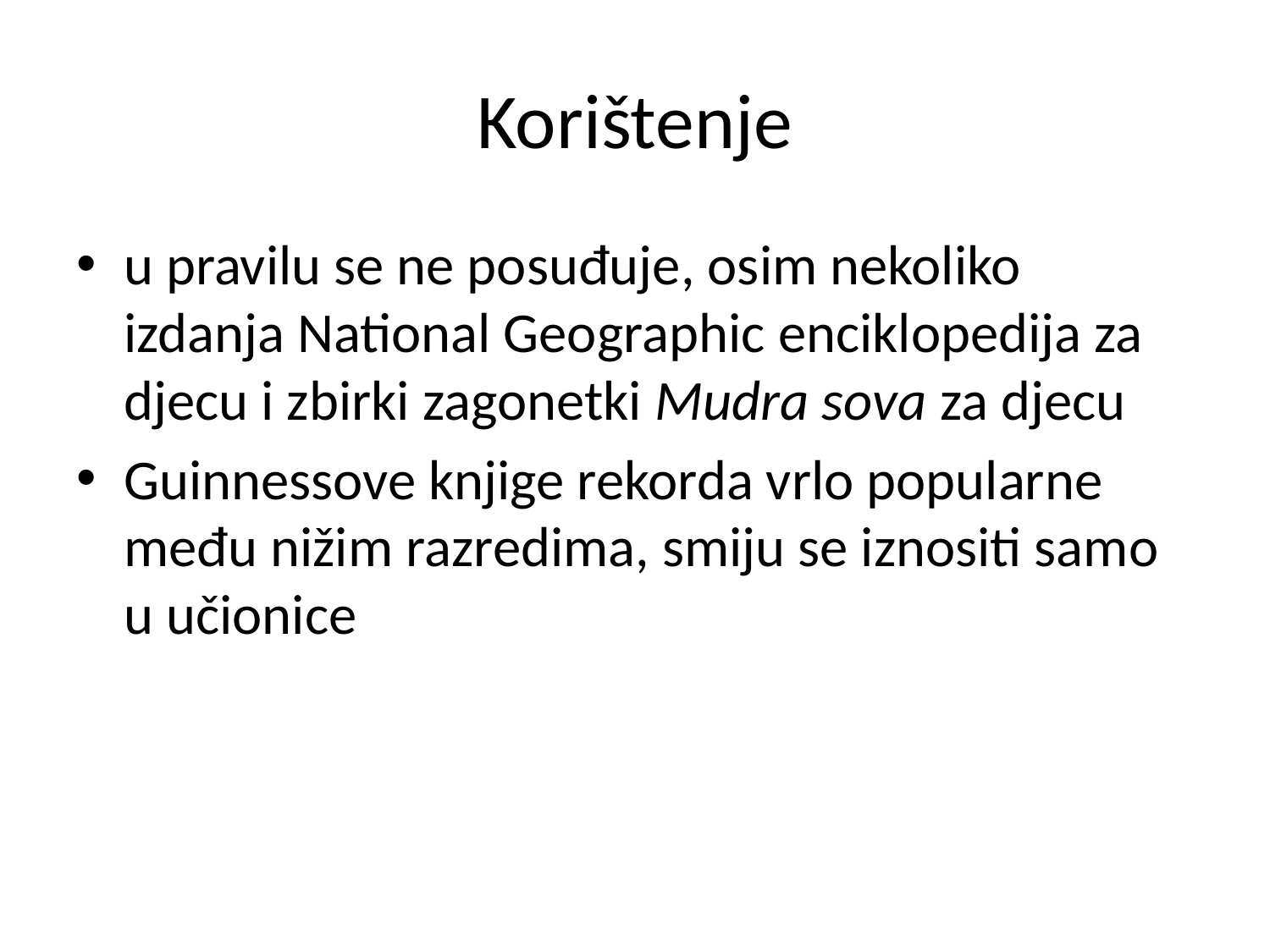

# Korištenje
u pravilu se ne posuđuje, osim nekoliko izdanja National Geographic enciklopedija za djecu i zbirki zagonetki Mudra sova za djecu
Guinnessove knjige rekorda vrlo popularne među nižim razredima, smiju se iznositi samo u učionice